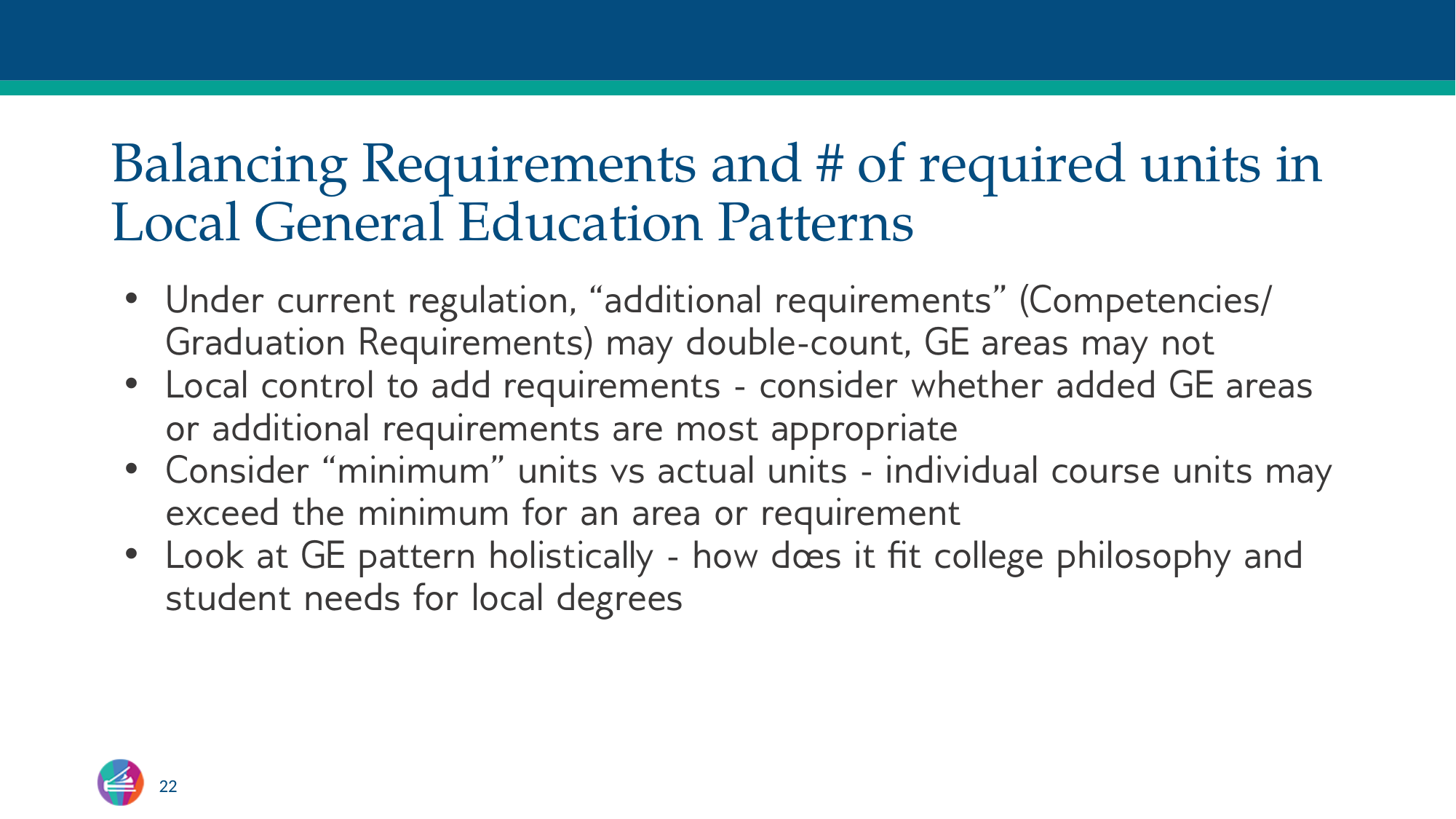

# Balancing Requirements and # of required units in Local General Education Patterns
Under current regulation, “additional requirements” (Competencies/ Graduation Requirements) may double-count, GE areas may not
Local control to add requirements - consider whether added GE areas or additional requirements are most appropriate
Consider “minimum” units vs actual units - individual course units may exceed the minimum for an area or requirement
Look at GE pattern holistically - how does it fit college philosophy and student needs for local degrees

22